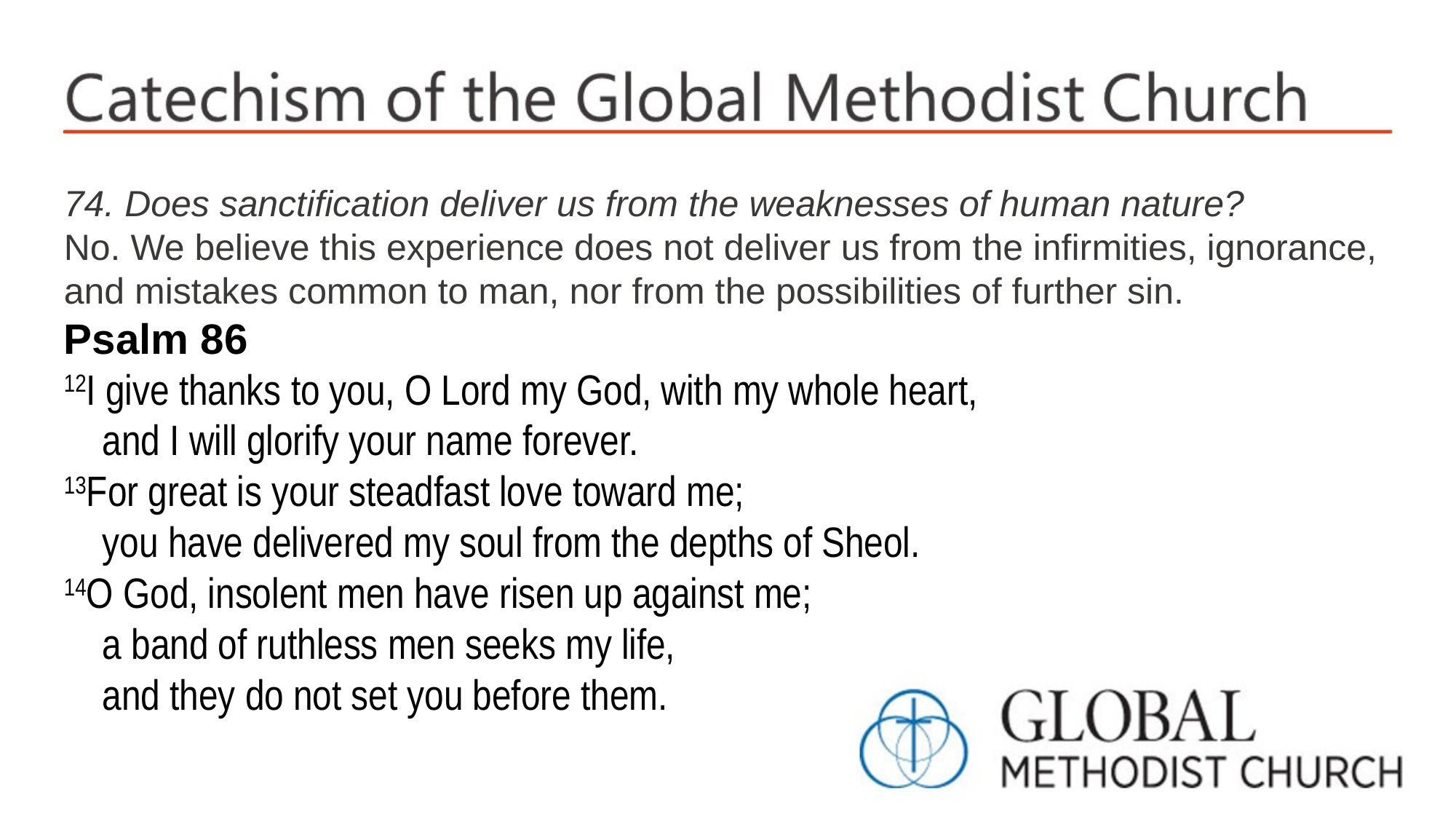

74. Does sanctification deliver us from the weaknesses of human nature?
No. We believe this experience does not deliver us from the infirmities, ignorance, and mistakes common to man, nor from the possibilities of further sin.
Psalm 86
12I give thanks to you, O Lord my God, with my whole heart,
    and I will glorify your name forever.
13For great is your steadfast love toward me;
    you have delivered my soul from the depths of Sheol.
14O God, insolent men have risen up against me;
    a band of ruthless men seeks my life,
    and they do not set you before them.